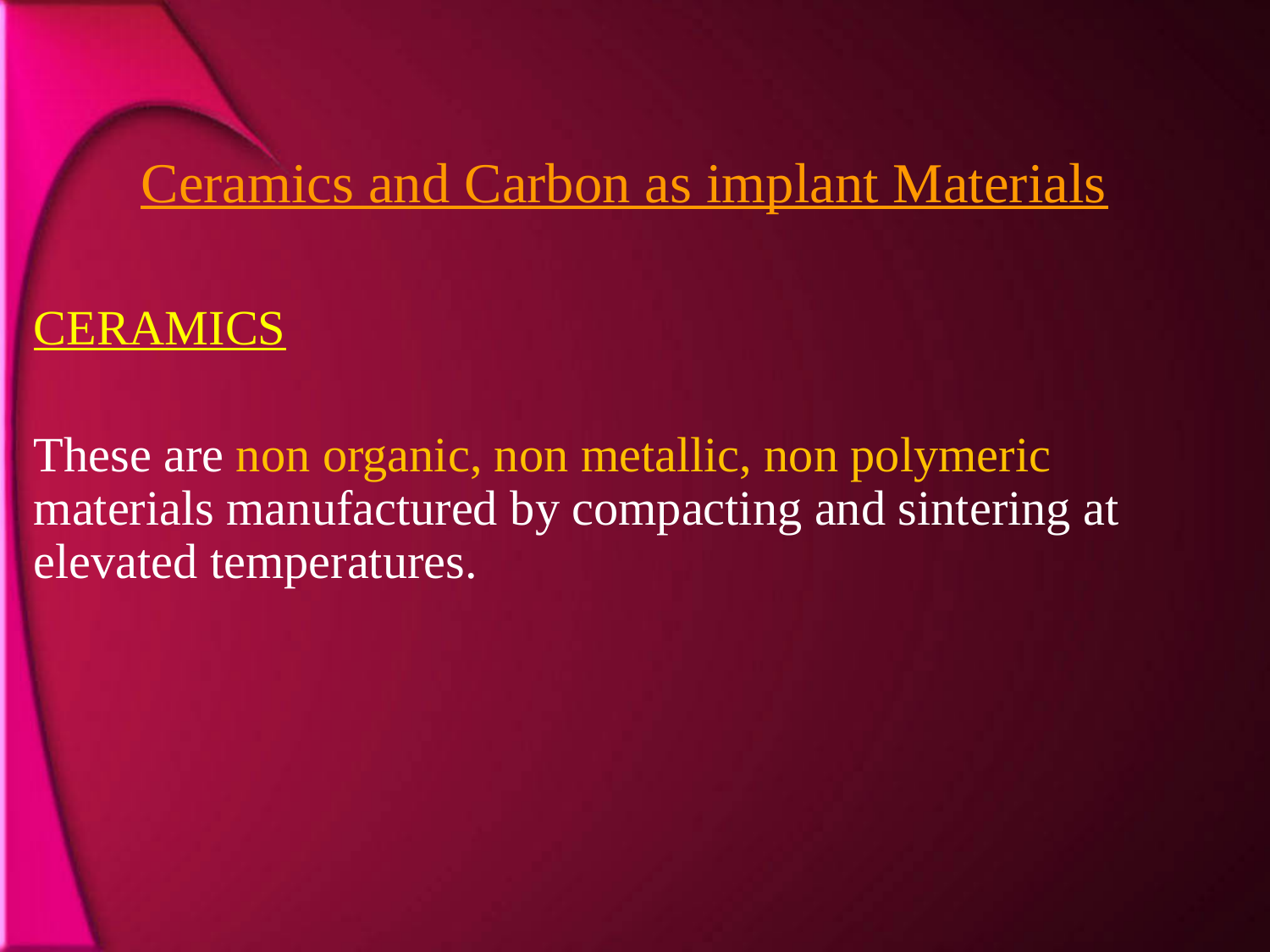

# Ceramics and Carbon as implant Materials
CERAMICS

These are non organic, non metallic, non polymeric materials manufactured by compacting and sintering at elevated temperatures.